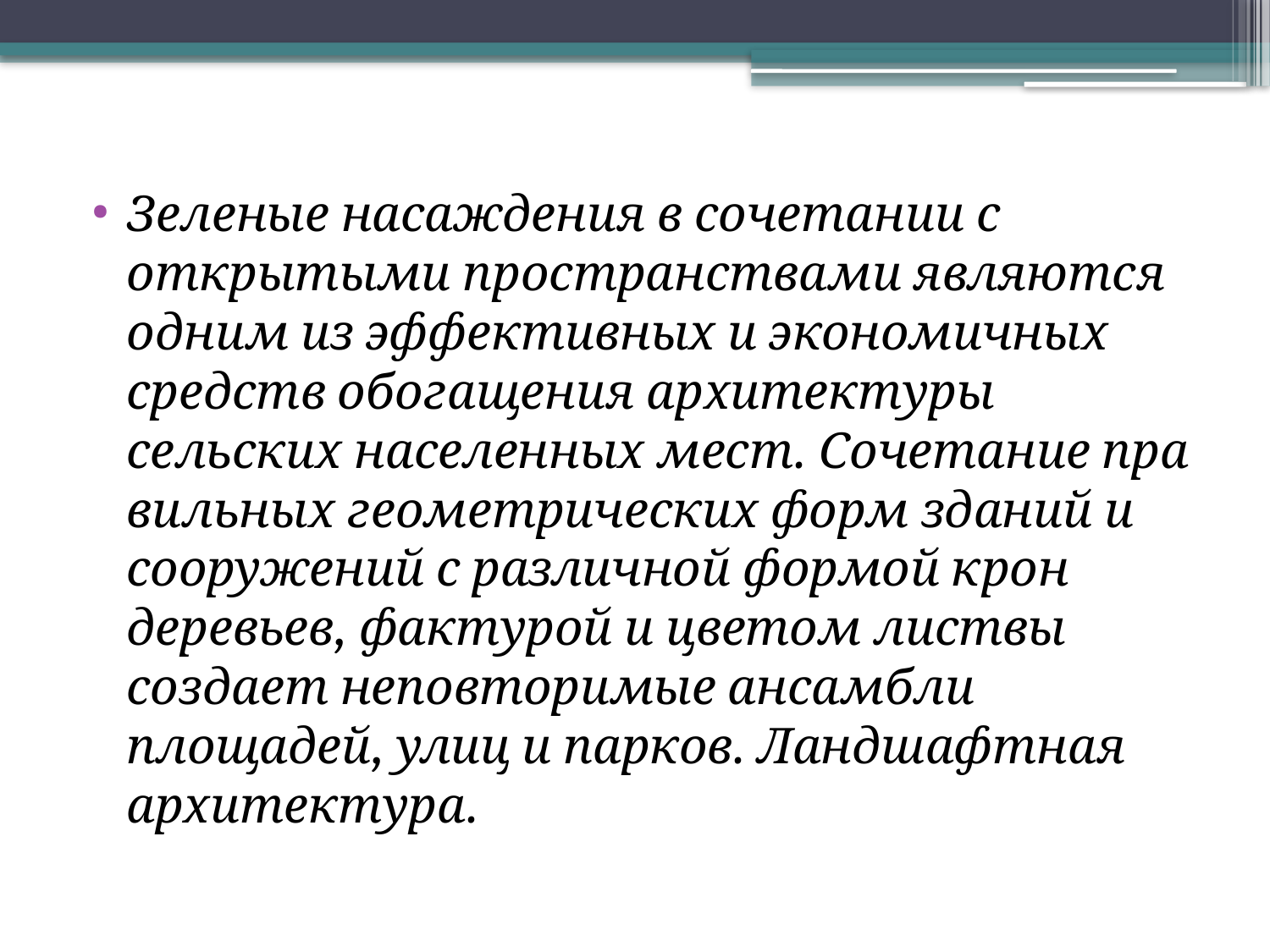

Зеленые насаждения в сочетании с открытыми пространства­ми являются одним из эффективных и экономичных средств обо­гащения архитектуры сельских населенных мест. Сочетание пра­вильных геометрических форм зданий и сооружений с различной формой крон деревьев, фактурой и цветом листвы создает не­повторимые ансамбли площадей, улиц и парков. Ландшафтная архитектура.